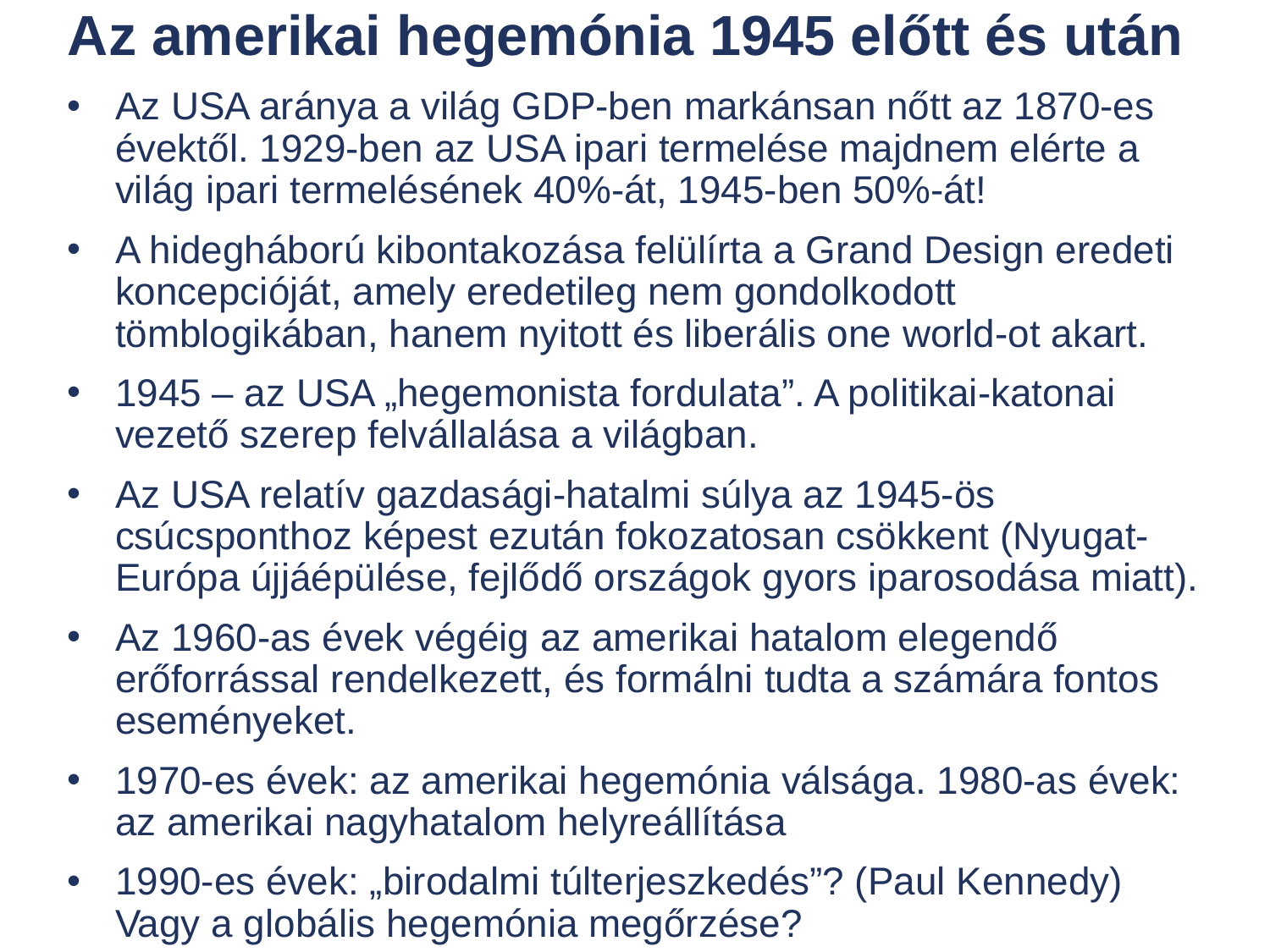

# Az amerikai hegemónia 1945 előtt és után

Az USA aránya a világ GDP-ben markánsan nőtt az 1870-es évektől. 1929-ben az USA ipari termelése majdnem elérte a világ ipari termelésének 40%-át, 1945-ben 50%-át!
A hidegháború kibontakozása felülírta a Grand Design eredeti koncepcióját, amely eredetileg nem gondolkodott tömblogikában, hanem nyitott és liberális one world-ot akart.
1945 – az USA „hegemonista fordulata”. A politikai-katonai vezető szerep felvállalása a világban.
Az USA relatív gazdasági-hatalmi súlya az 1945-ös csúcsponthoz képest ezután fokozatosan csökkent (Nyugat-Európa újjáépülése, fejlődő országok gyors iparosodása miatt).
Az 1960-as évek végéig az amerikai hatalom elegendő erőforrással rendelkezett, és formálni tudta a számára fontos eseményeket.
1970-es évek: az amerikai hegemónia válsága. 1980-as évek: az amerikai nagyhatalom helyreállítása
1990-es évek: „birodalmi túlterjeszkedés”? (Paul Kennedy) Vagy a globális hegemónia megőrzése?